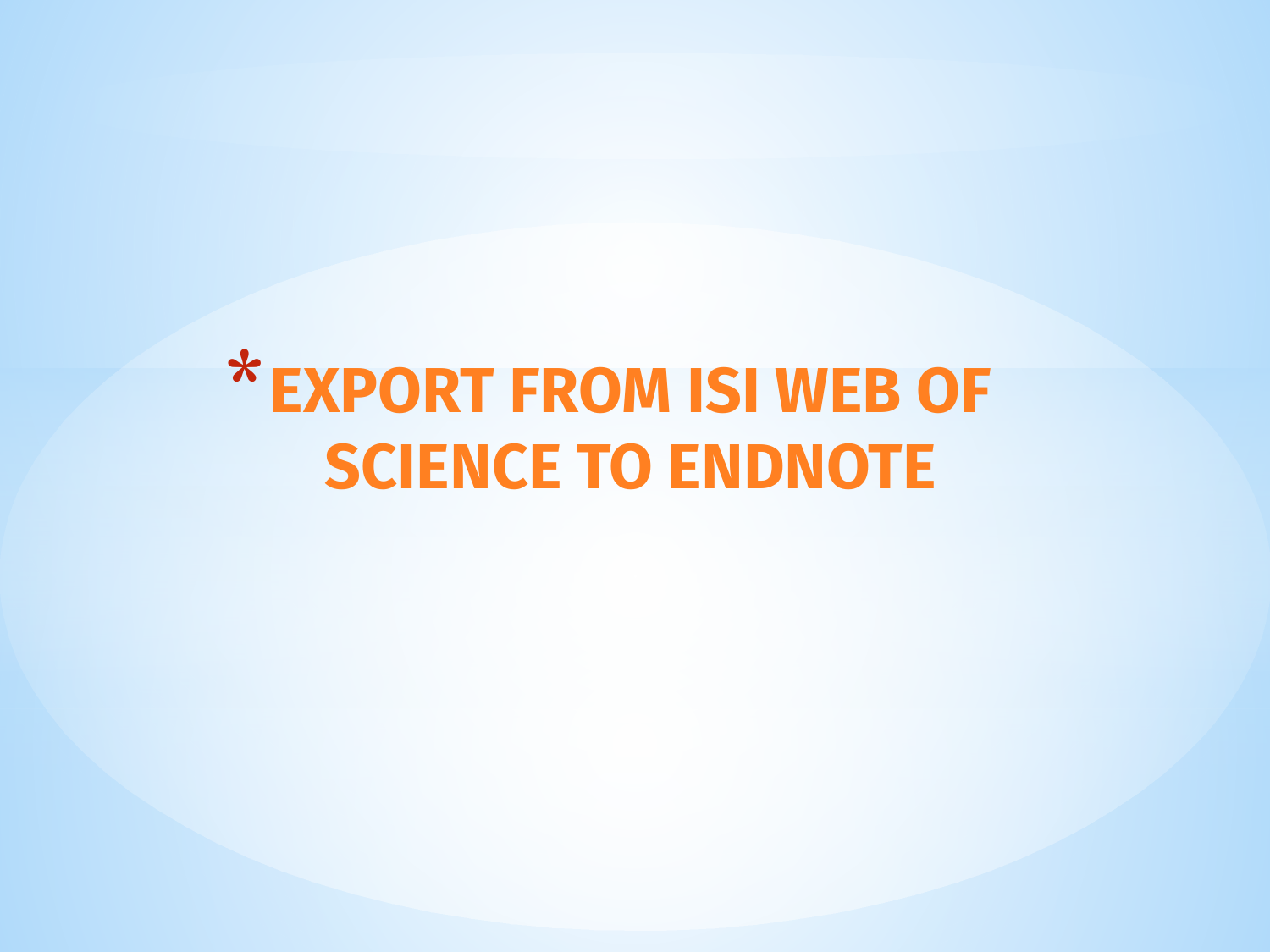

# EXPORT FROM ISI WEB OF SCIENCE TO ENDNOTE